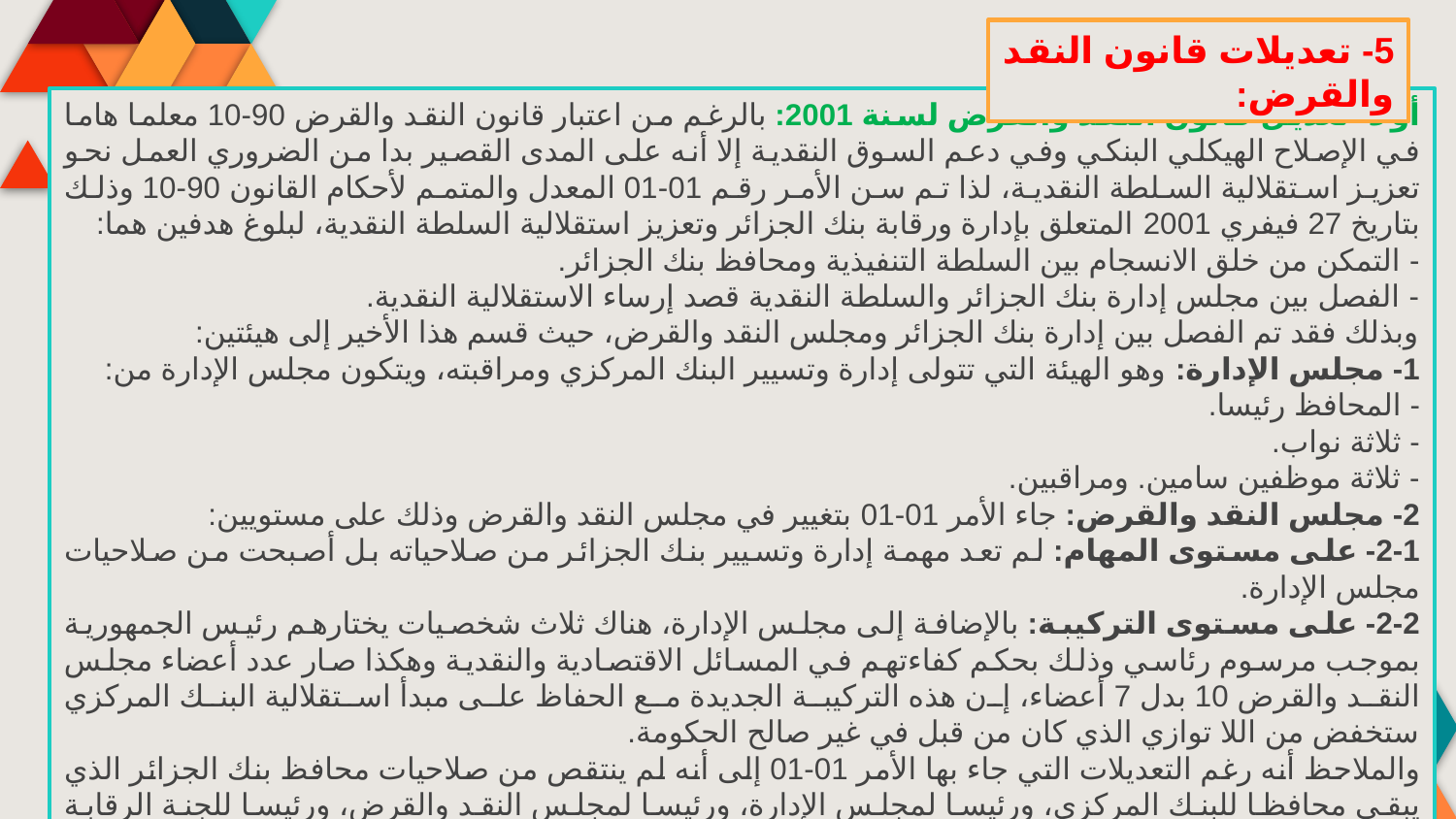

5- تعديلات قانون النقد والقرض:
أولا- تعديل قانون النقد والقرض لسنة 2001: بالرغم من اعتبار قانون النقد والقرض 90-10 معلما هاما في الإصلاح الهيكلي البنكي وفي دعم السوق النقدية إلا أنه على المدى القصير بدا من الضروري العمل نحو تعزيز استقلالية السلطة النقدية، لذا تم سن الأمر رقم 01-01 المعدل والمتمم لأحكام القانون 90-10 وذلك بتاريخ 27 فيفري 2001 المتعلق بإدارة ورقابة بنك الجزائر وتعزيز استقلالية السلطة النقدية، لبلوغ هدفين هما:
- التمكن من خلق الانسجام بين السلطة التنفيذية ومحافظ بنك الجزائر.
- الفصل بين مجلس إدارة بنك الجزائر والسلطة النقدية قصد إرساء الاستقلالية النقدية.
وبذلك فقد تم الفصل بين إدارة بنك الجزائر ومجلس النقد والقرض، حيث قسم هذا الأخير إلى هيئتين:
1- مجلس الإدارة: وهو الهيئة التي تتولى إدارة وتسيير البنك المركزي ومراقبته، ويتكون مجلس الإدارة من:
- المحافظ رئيسا.
- ثلاثة نواب.
- ثلاثة موظفين سامين. ومراقبين.
2- مجلس النقد والقرض: جاء الأمر 01-01 بتغيير في مجلس النقد والقرض وذلك على مستويين:
2-1- على مستوى المهام: لم تعد مهمة إدارة وتسيير بنك الجزائر من صلاحياته بل أصبحت من صلاحيات مجلس الإدارة.
2-2- على مستوى التركيبة: بالإضافة إلى مجلس الإدارة، هناك ثلاث شخصيات يختارهم رئيس الجمهورية بموجب مرسوم رئاسي وذلك بحكم كفاءتهم في المسائل الاقتصادية والنقدية وهكذا صار عدد أعضاء مجلس النقد والقرض 10 بدل 7 أعضاء، إن هذه التركيبة الجديدة مع الحفاظ على مبدأ استقلالية البنك المركزي ستخفض من اللا توازي الذي كان من قبل في غير صالح الحكومة.
والملاحظ أنه رغم التعديلات التي جاء بها الأمر 01-01 إلى أنه لم ينتقص من صلاحيات محافظ بنك الجزائر الذي يبقى محافظا للبنك المركزي، ورئيسا لمجلس الإدارة، ورئيسا لمجلس النقد والقرض، ورئيسا للجنة الرقابة البنكية.